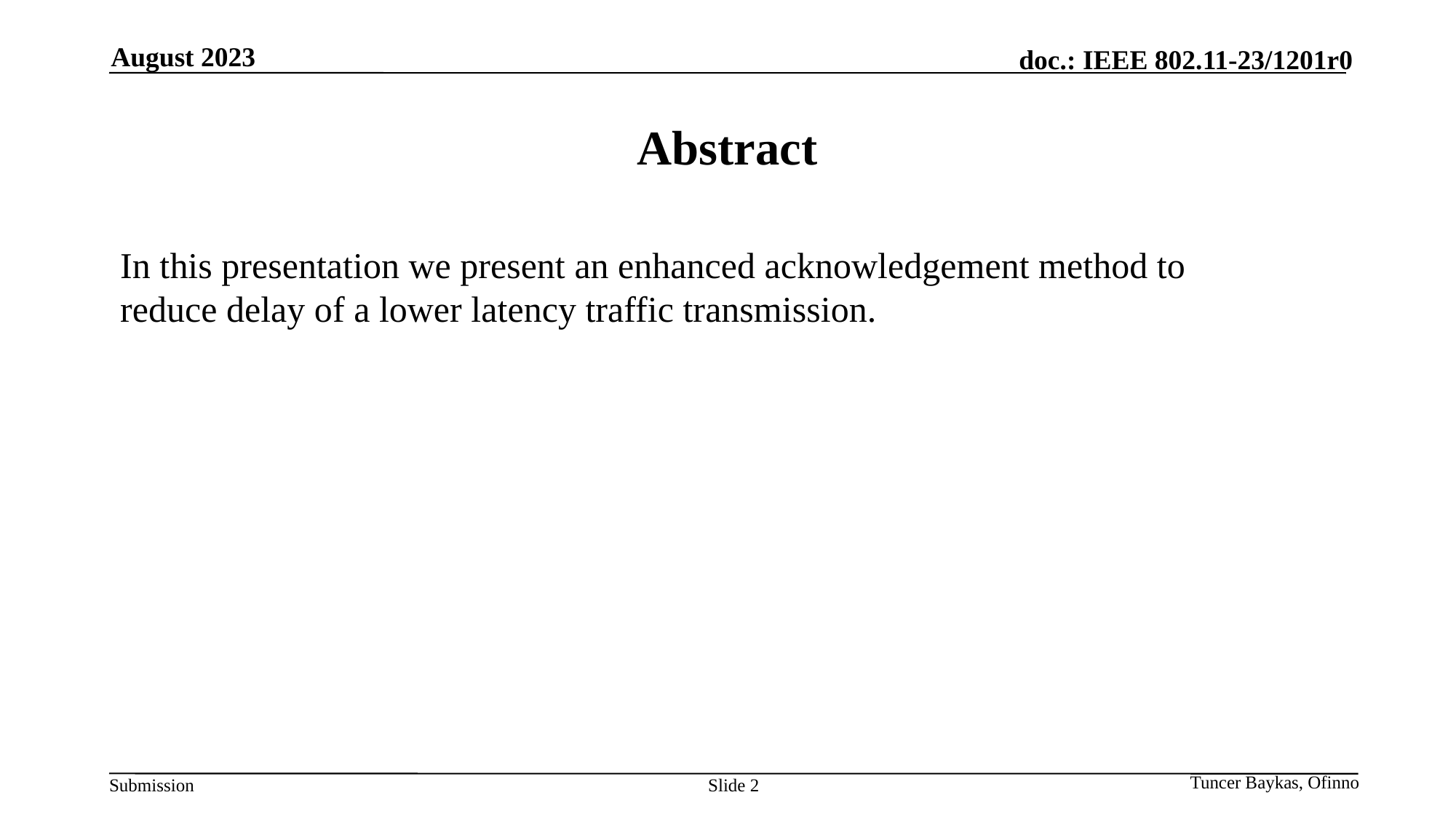

August 2023
# Abstract
In this presentation we present an enhanced acknowledgement method to reduce delay of a lower latency traffic transmission.

Slide 2
Tuncer Baykas, Ofinno